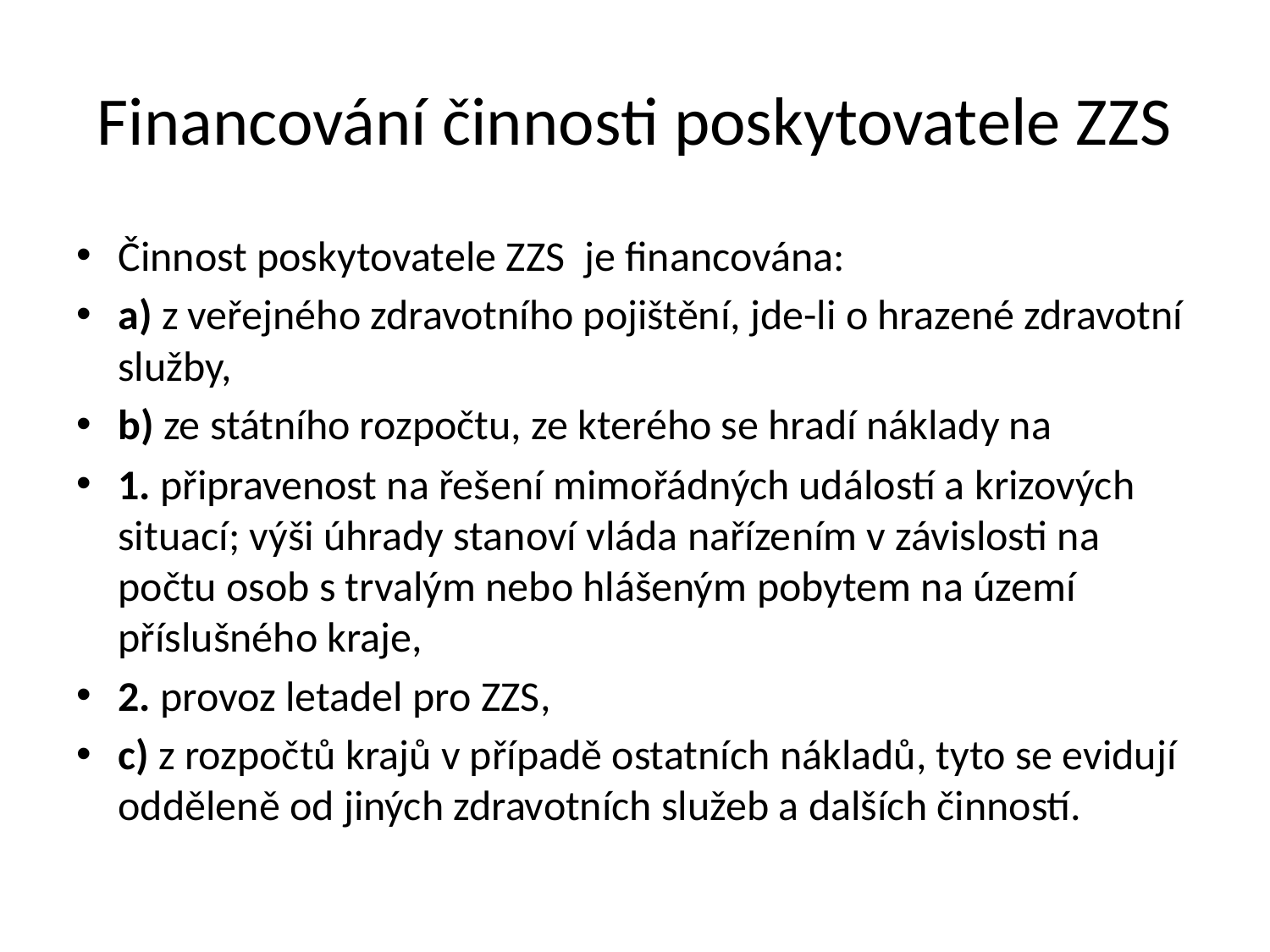

# Financování činnosti poskytovatele ZZS
Činnost poskytovatele ZZS  je financována:
a) z veřejného zdravotního pojištění, jde-li o hrazené zdravotní služby,
b) ze státního rozpočtu, ze kterého se hradí náklady na
1. připravenost na řešení mimořádných událostí a krizových situací; výši úhrady stanoví vláda nařízením v závislosti na počtu osob s trvalým nebo hlášeným pobytem na území příslušného kraje,
2. provoz letadel pro ZZS,
c) z rozpočtů krajů v případě ostatních nákladů, tyto se evidují odděleně od jiných zdravotních služeb a dalších činností.